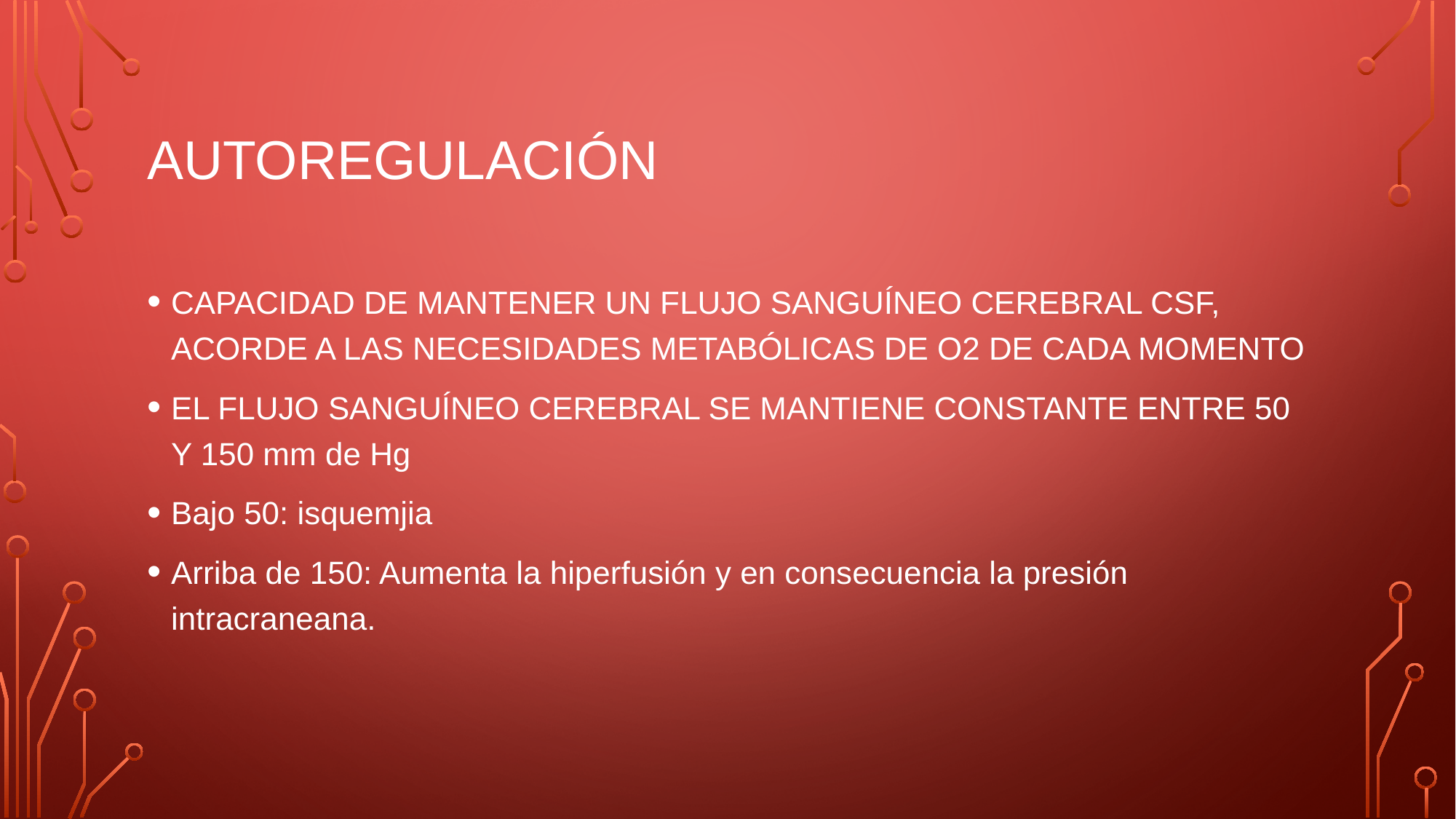

# AUTOREGULACIÓN
CAPACIDAD DE MANTENER UN FLUJO SANGUÍNEO CEREBRAL CSF, ACORDE A LAS NECESIDADES METABÓLICAS DE O2 DE CADA MOMENTO
EL FLUJO SANGUÍNEO CEREBRAL SE MANTIENE CONSTANTE ENTRE 50 Y 150 mm de Hg
Bajo 50: isquemjia
Arriba de 150: Aumenta la hiperfusión y en consecuencia la presión intracraneana.